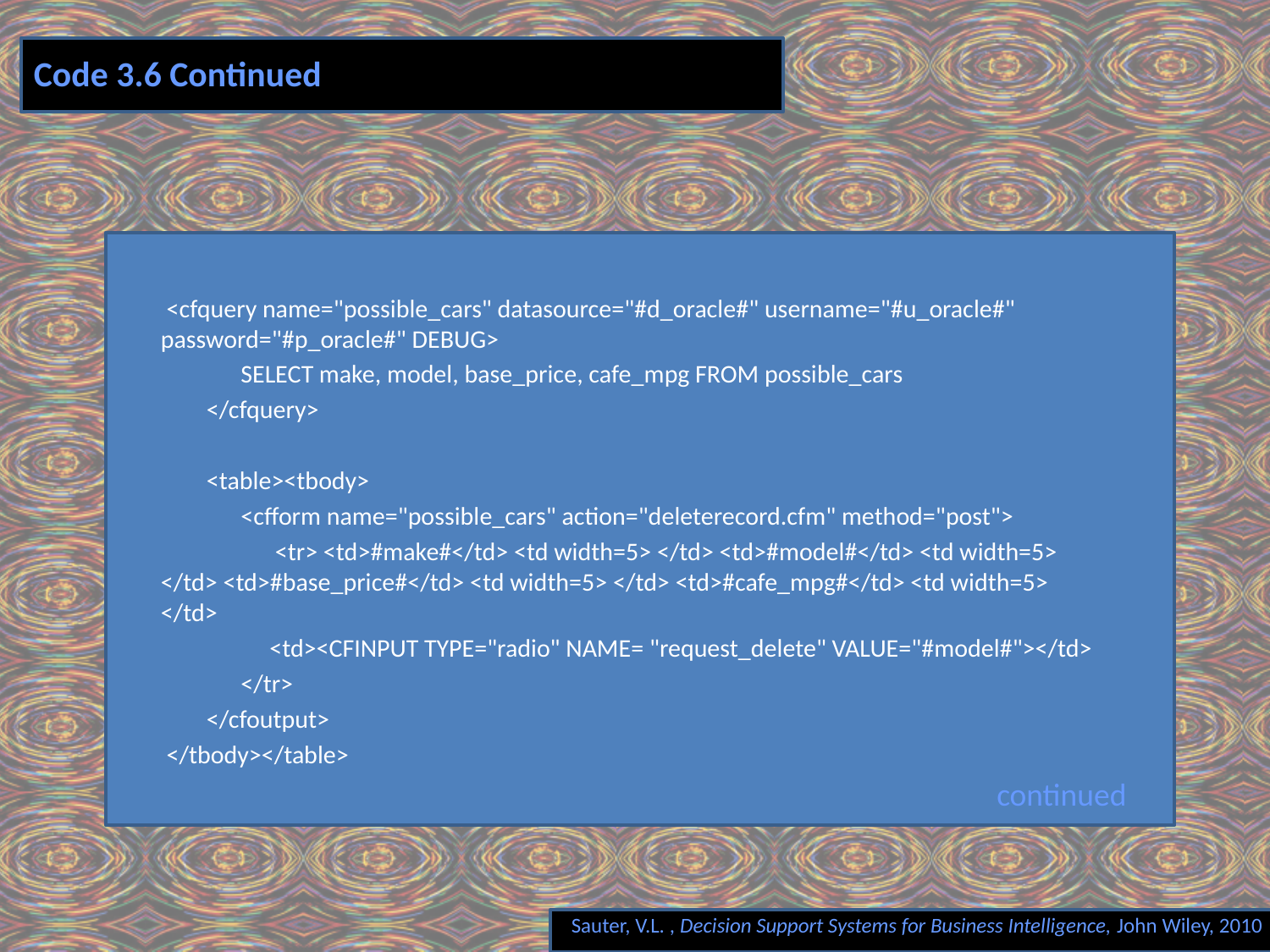

# Code 3.6 Continued
 <cfquery name="possible_cars" datasource="#d_oracle#" username="#u_oracle#" password="#p_oracle#" DEBUG>
              SELECT make, model, base_price, cafe_mpg FROM possible_cars
        </cfquery>

        <table><tbody>
              <cfform name="possible_cars" action="deleterecord.cfm" method="post">
                    <tr> <td>#make#</td> <td width=5> </td> <td>#model#</td> <td width=5> </td> <td>#base_price#</td> <td width=5> </td> <td>#cafe_mpg#</td> <td width=5> </td>
                   <td><CFINPUT TYPE="radio" NAME= "request_delete" VALUE="#model#"></td>
              </tr>
        </cfoutput>
 </tbody></table>
continued